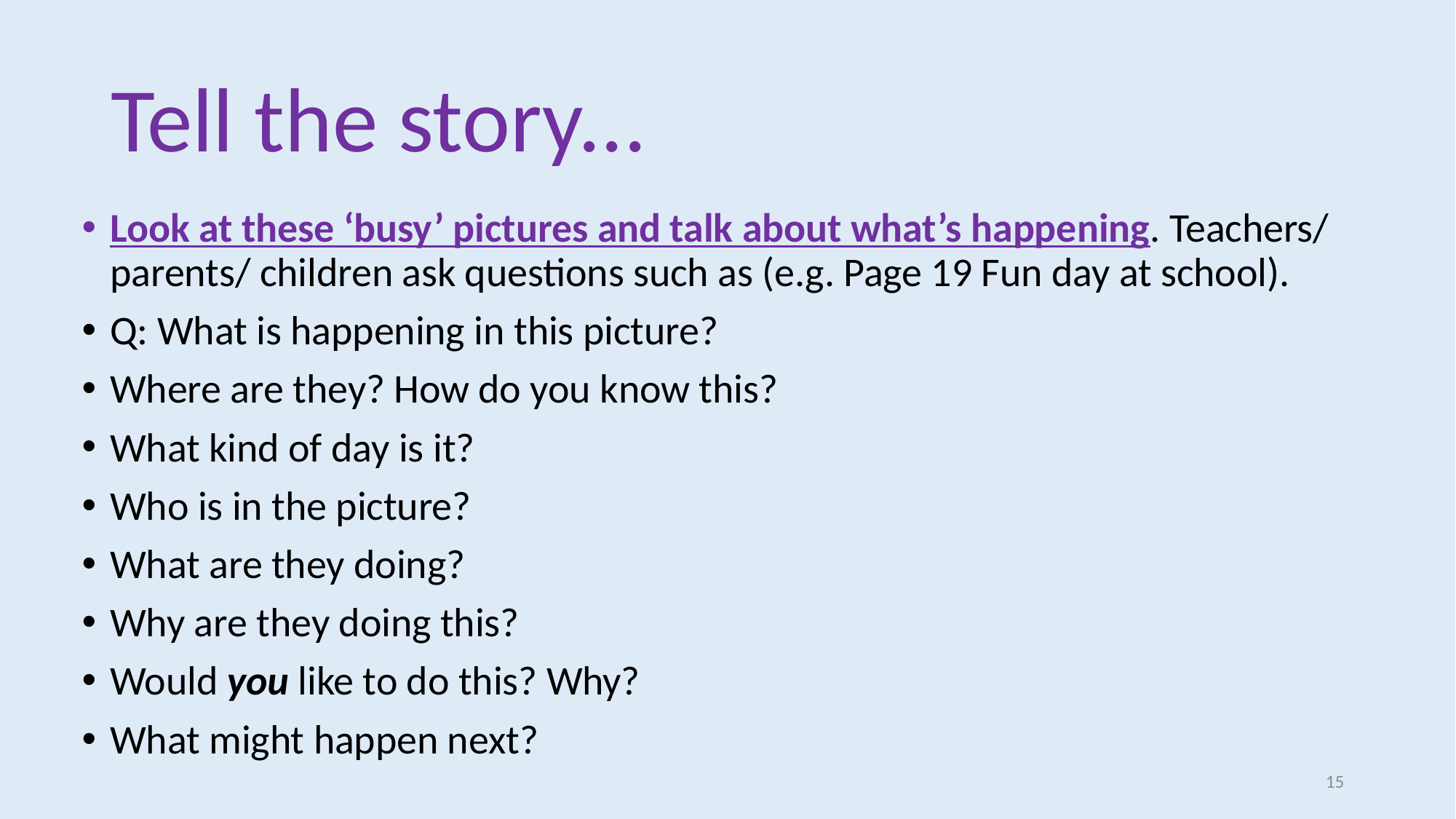

# Tell the story...
Look at these ‘busy’ pictures and talk about what’s happening. Teachers/ parents/ children ask questions such as (e.g. Page 19 Fun day at school).
Q: What is happening in this picture?
Where are they? How do you know this?
What kind of day is it?
Who is in the picture?
What are they doing?
Why are they doing this?
Would you like to do this? Why?
What might happen next?

15